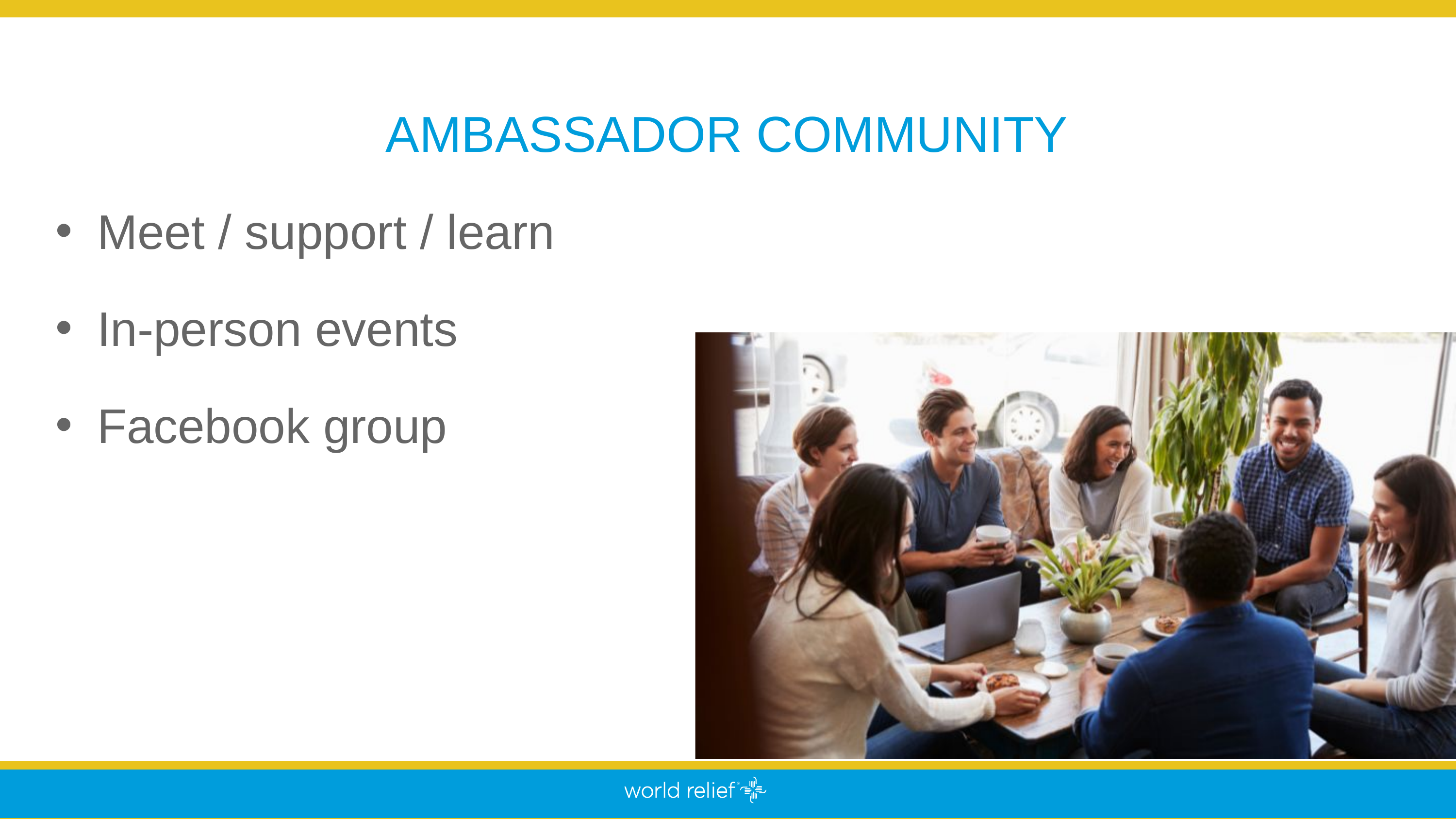

AMBASSADOR COMMUNITY

Meet / support / learn

In-person events

Facebook group